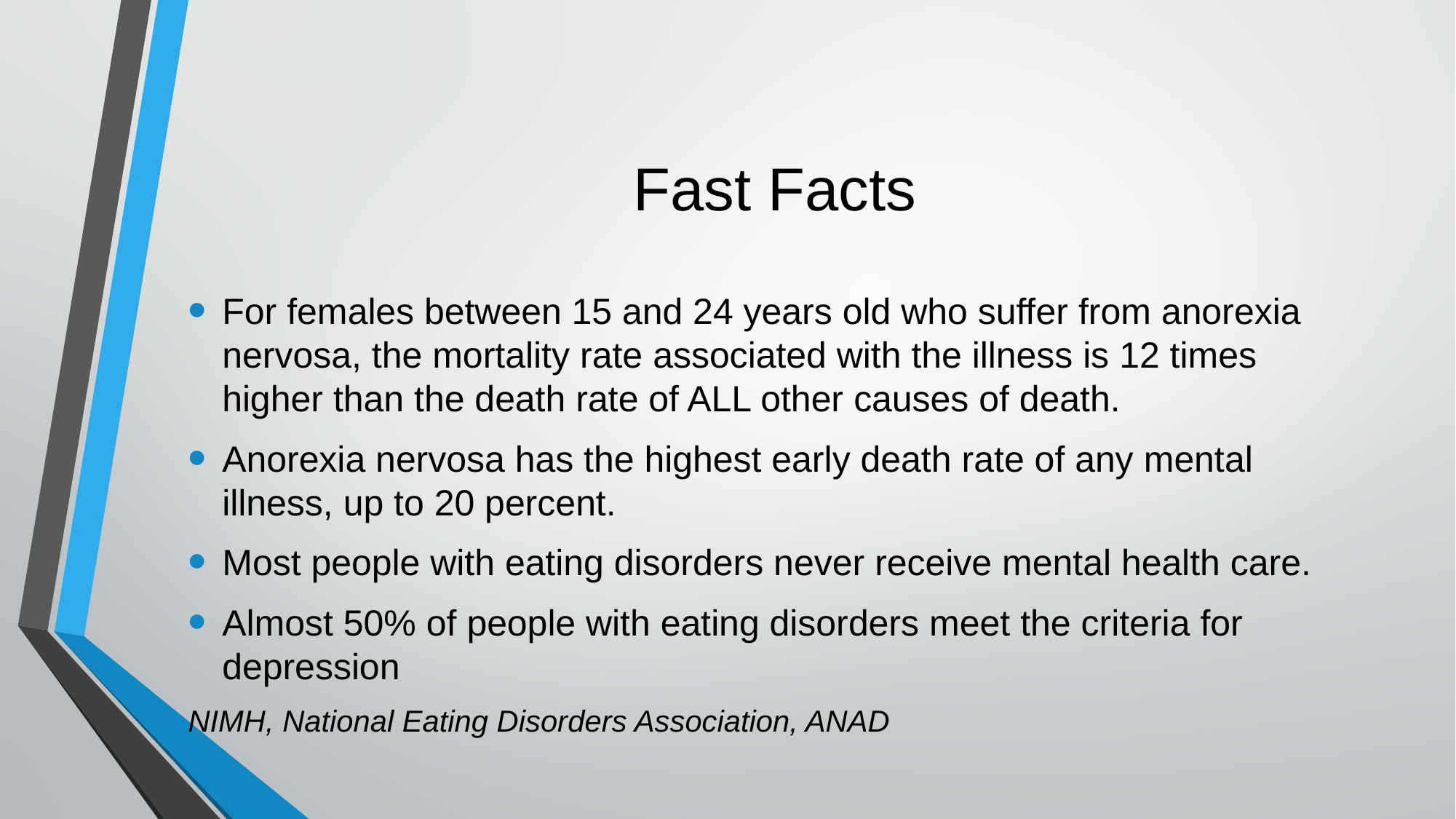

# Fast Facts
For females between 15 and 24 years old who suffer from anorexia nervosa, the mortality rate associated with the illness is 12 times higher than the death rate of ALL other causes of death.
Anorexia nervosa has the highest early death rate of any mental illness, up to 20 percent.
Most people with eating disorders never receive mental health care.
Almost 50% of people with eating disorders meet the criteria for depression
NIMH, National Eating Disorders Association, ANAD